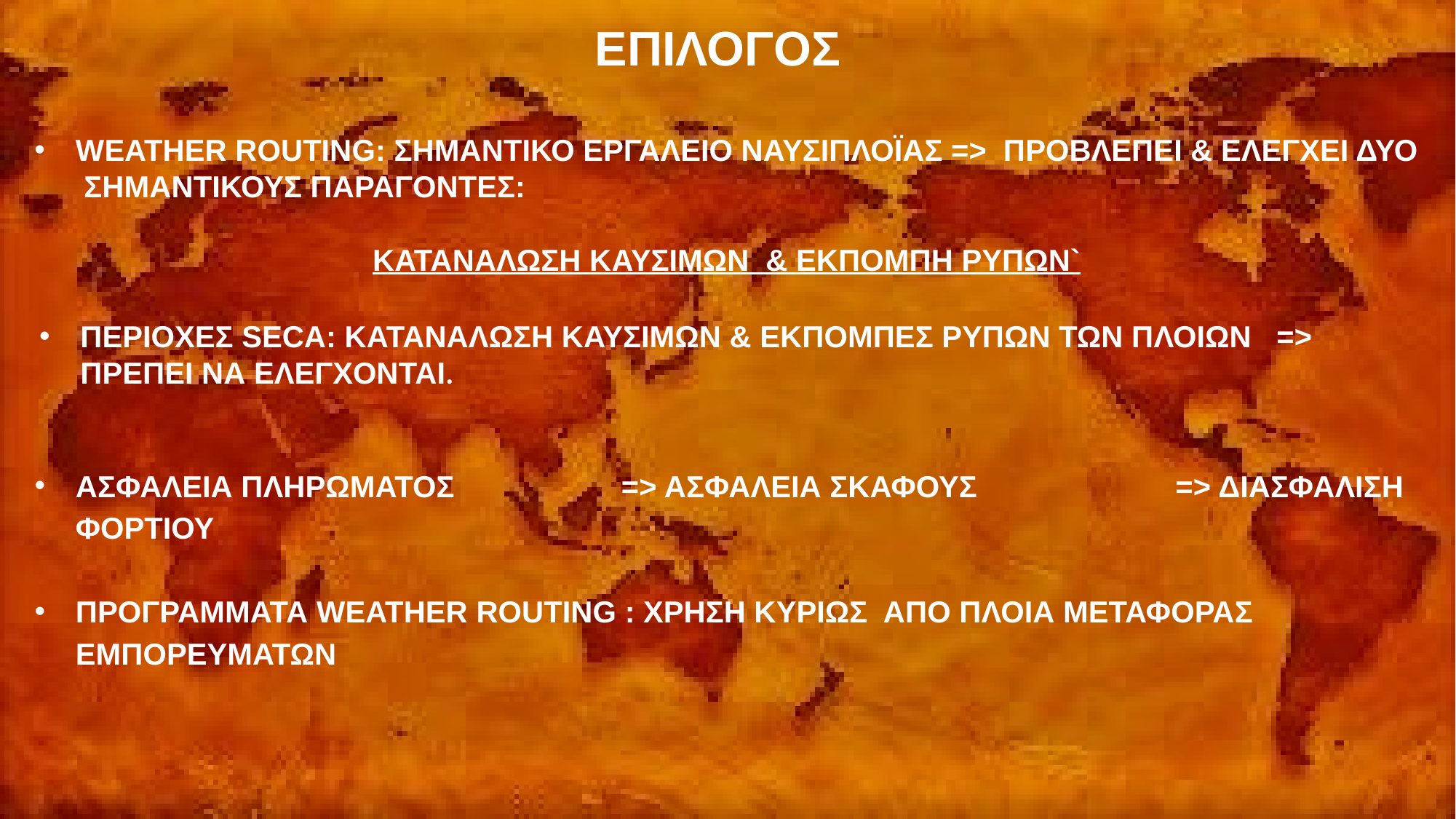

ΕΠΙΛΟΓΟΣ
WEATHER ROUTING: ΣΗΜΑΝΤΙΚΟ ΕΡΓΑΛΕΙΟ ΝΑΥΣΙΠΛΟΪΑΣ =>  ΠΡΟΒΛΕΠΕΙ & ΕΛΕΓΧΕΙ ΔΥΟ  ΣΗΜΑΝΤΙΚΟΥΣ ΠΑΡΑΓΟΝΤΕΣ:

ΚΑΤΑΝΑΛΩΣΗ ΚΑΥΣΙΜΩΝ  & ΕΚΠΟΜΠΗ ΡΥΠΩΝ`
ΠΕΡΙΟΧΕΣ SECA: ΚΑΤΑΝΑΛΩΣΗ ΚΑΥΣΙΜΩΝ & ΕΚΠΟΜΠΕΣ ΡΥΠΩΝ ΤΩΝ ΠΛΟΙΩΝ   =>  ΠΡΕΠΕΙ ΝΑ ΕΛΕΓΧΟΝΤΑΙ.
ΑΣΦΑΛΕΙΑ ΠΛΗΡΩΜΑΤΟΣ 		=> ΑΣΦΑΛΕΙΑ ΣΚΑΦΟΥΣ     		 => ΔΙΑΣΦΑΛΙΣΗ ΦΟΡΤΙΟΥ

ΠΡΟΓΡΑΜΜΑΤΑ WEATHER ROUTING : ΧΡΗΣΗ ΚΥΡΙΩΣ  ΑΠΟ ΠΛΟΙΑ ΜΕΤΑΦΟΡΑΣ ΕΜΠΟΡΕΥΜΑΤΩΝ